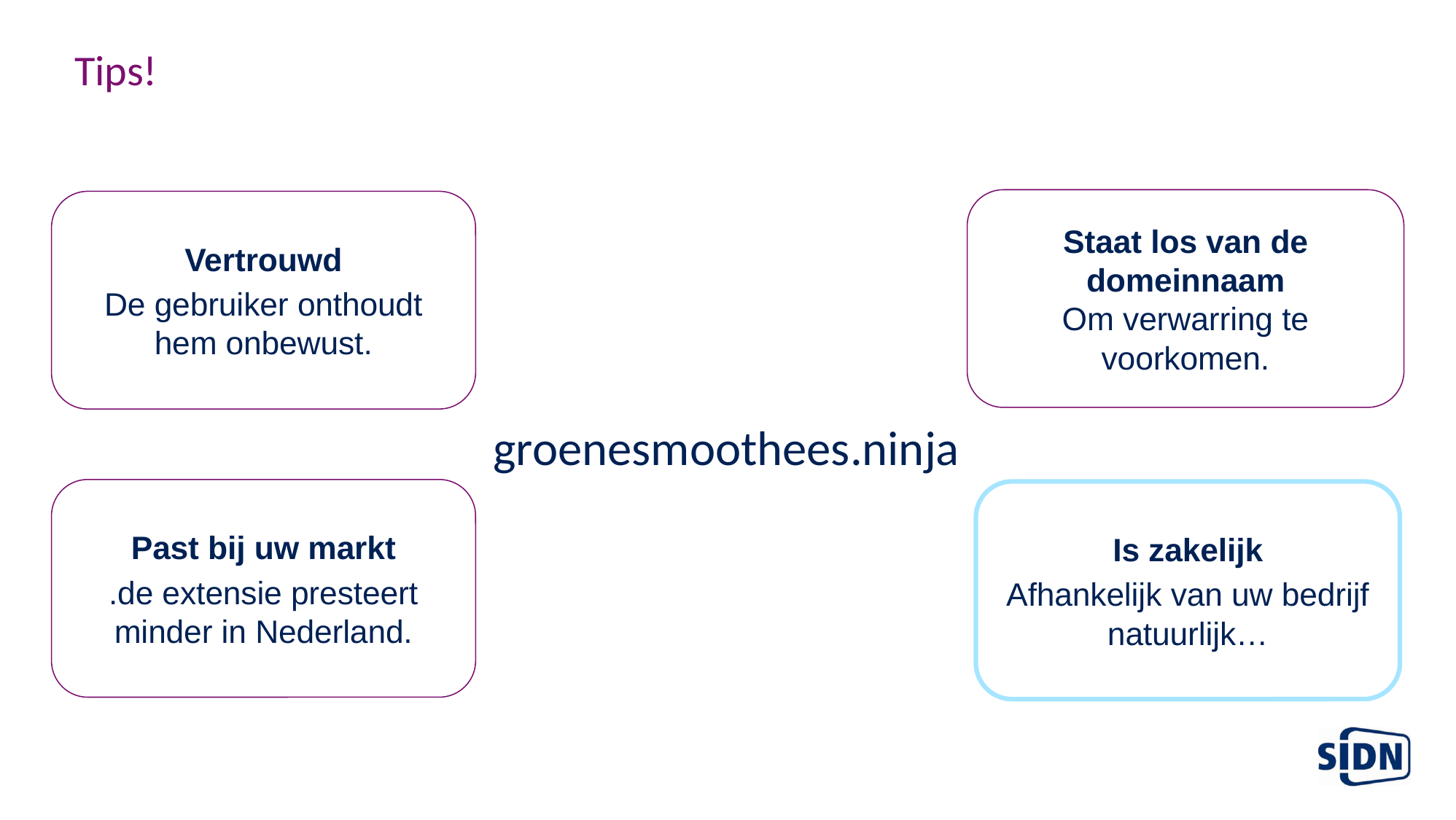

Tips!
Staat los van de domeinnaam
Om verwarring te voorkomen.
Vertrouwd
De gebruiker onthoudt hem onbewust.
groenesmoothees.ninja
Past bij uw markt
.de extensie presteert minder in Nederland.
Is zakelijk
Afhankelijk van uw bedrijf natuurlijk…